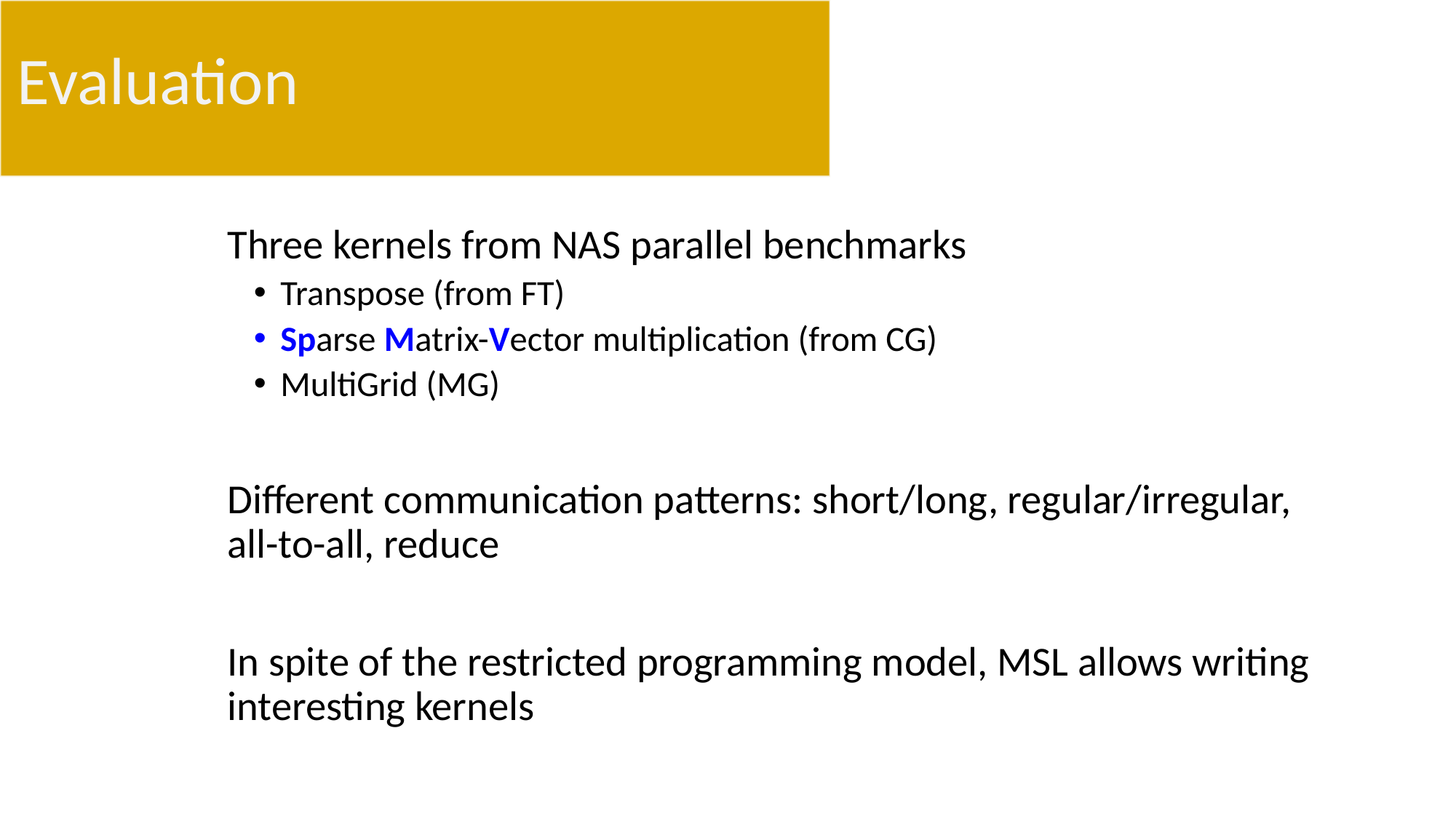

# Evaluation
Three kernels from NAS parallel benchmarks
Transpose (from FT)
Sparse Matrix-Vector multiplication (from CG)
MultiGrid (MG)

Different communication patterns: short/long, regular/irregular, all-to-all, reduce

In spite of the restricted programming model, MSL allows writing interesting kernels